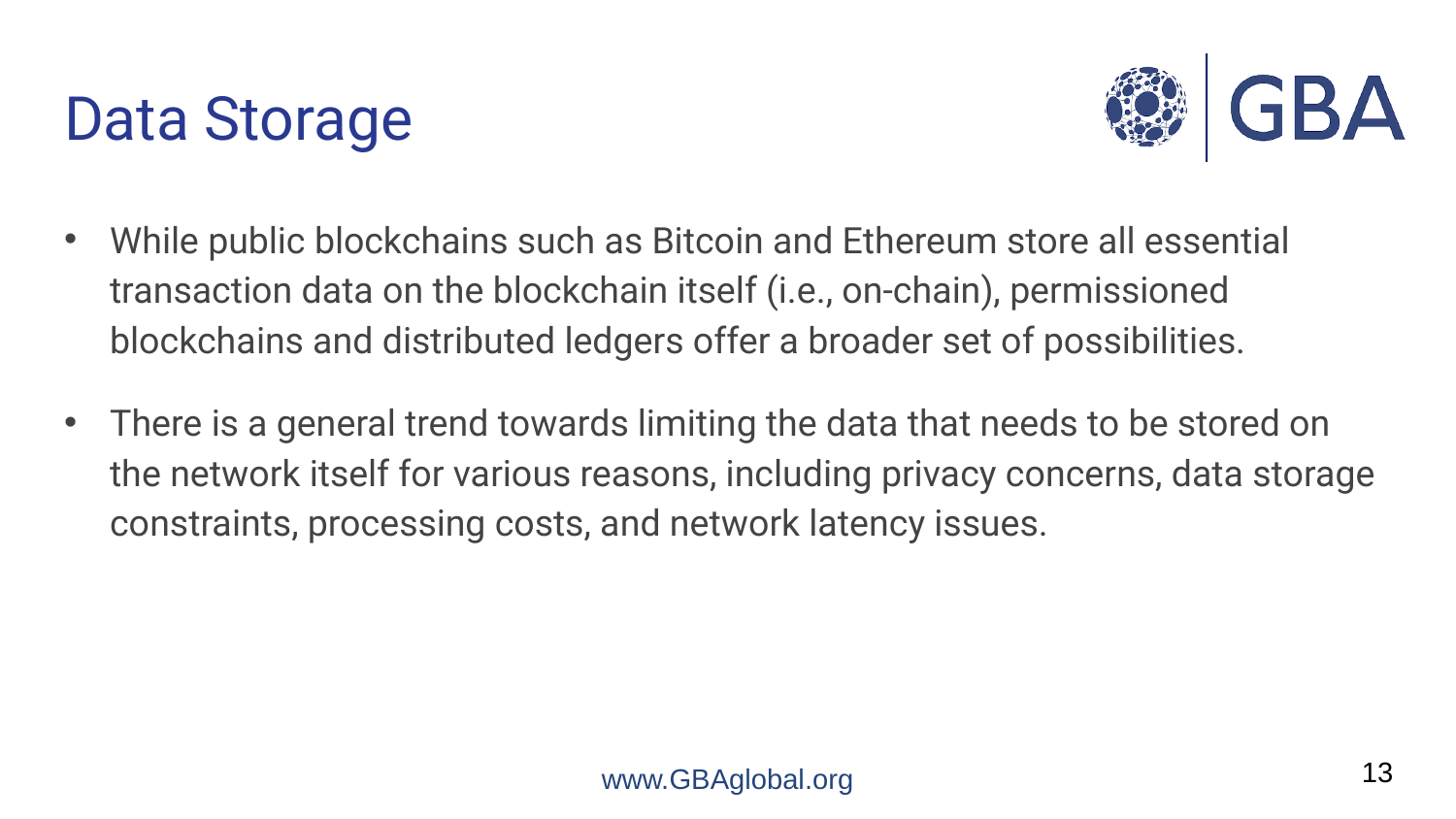

# Data Storage
While public blockchains such as Bitcoin and Ethereum store all essential transaction data on the blockchain itself (i.e., on-chain), permissioned blockchains and distributed ledgers offer a broader set of possibilities.
There is a general trend towards limiting the data that needs to be stored on the network itself for various reasons, including privacy concerns, data storage constraints, processing costs, and network latency issues.
13